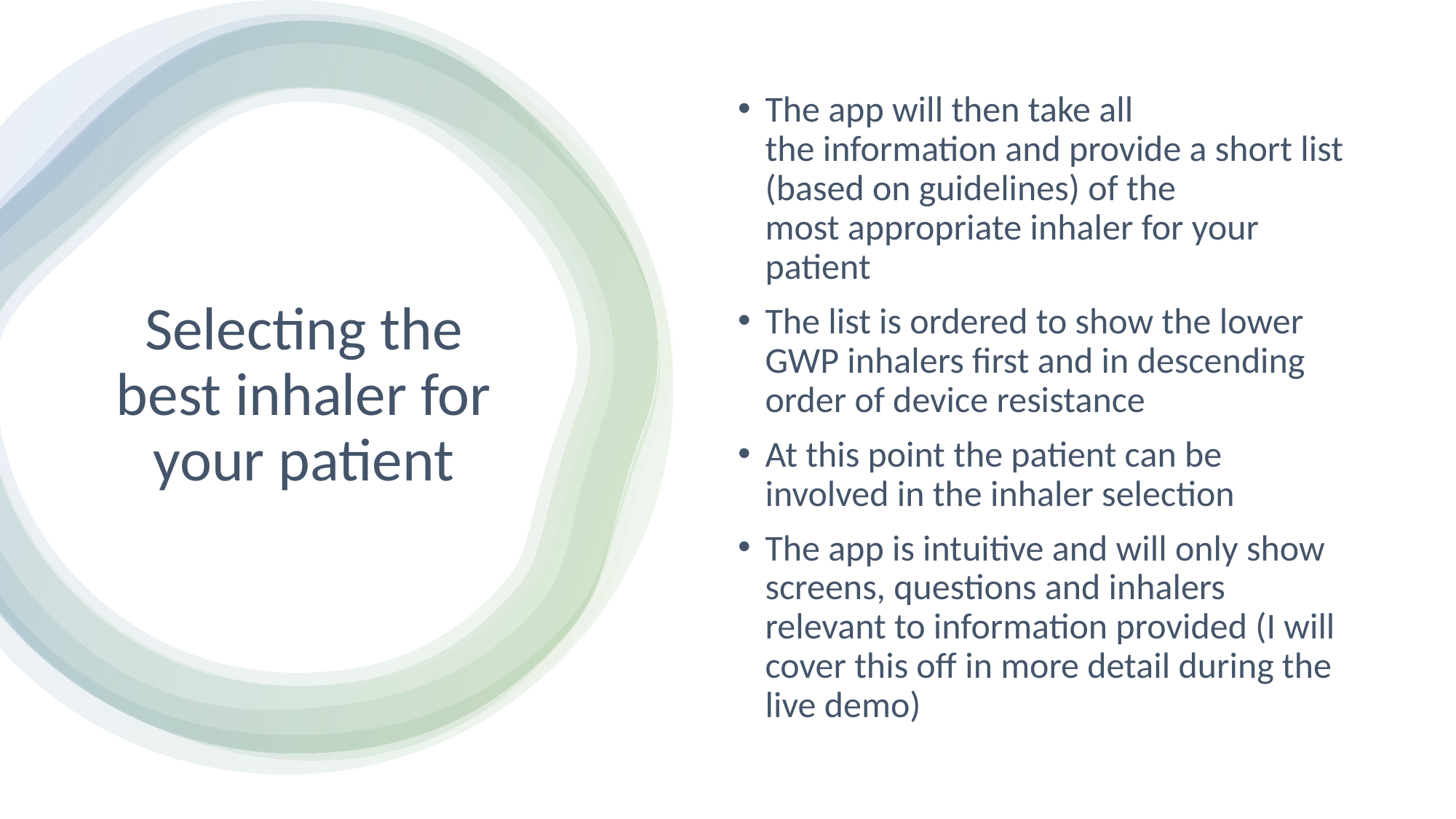

The app will then take all the information and provide a short list (based on guidelines) of the most appropriate inhaler for your patient
The list is ordered to show the lower GWP inhalers first and in descending order of device resistance
At this point the patient can be involved in the inhaler selection
The app is intuitive and will only show screens, questions and inhalers relevant to information provided (I will cover this off in more detail during the live demo)
# Selecting the best inhaler for your patient